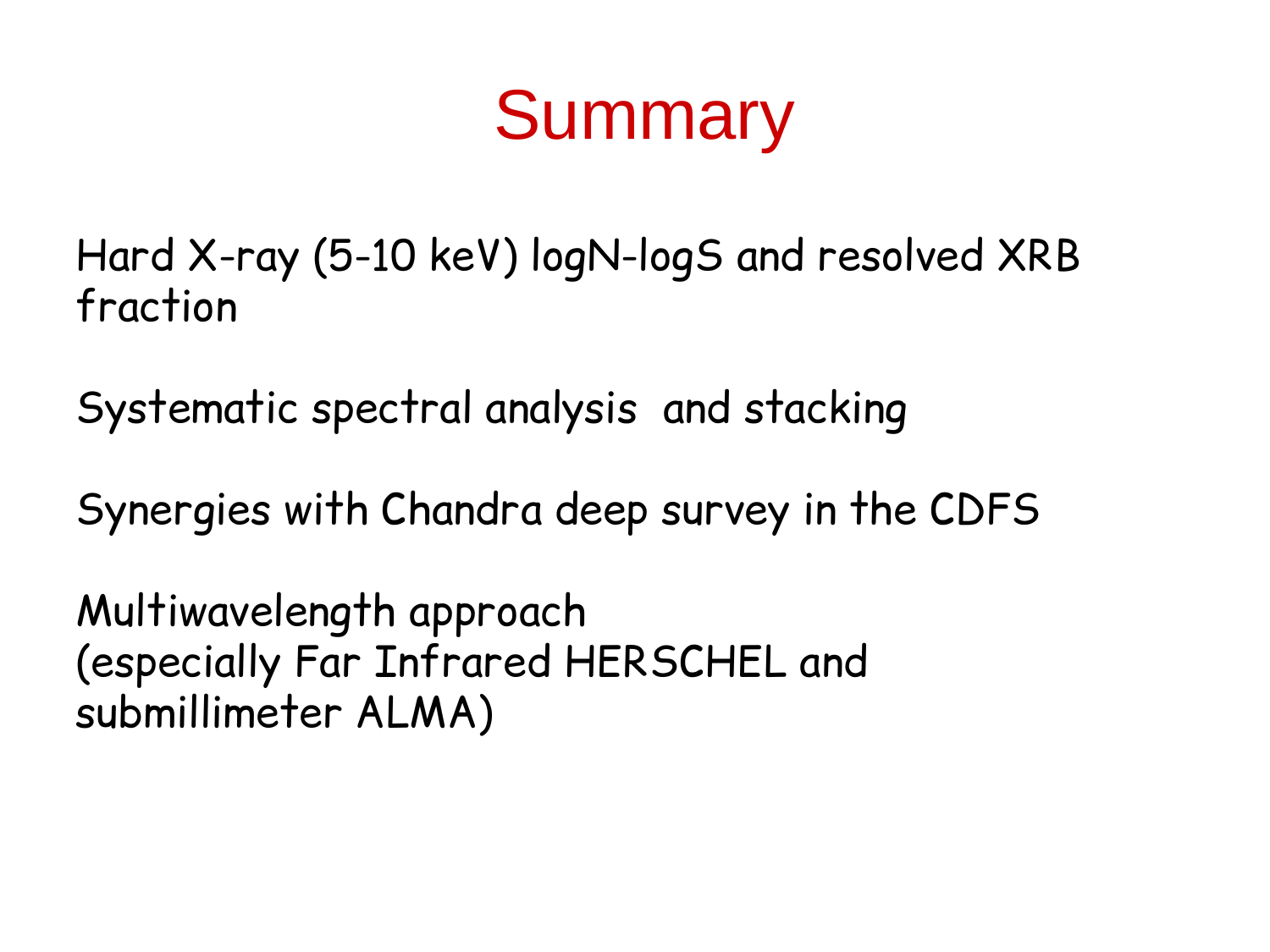

# Summary
Hard X-ray (5-10 keV) logN-logS and resolved XRB fraction

Systematic spectral analysis  and stacking

Synergies with Chandra deep survey in the CDFS

Multiwavelength approach
(especially Far Infrared HERSCHEL and submillimeter ALMA)